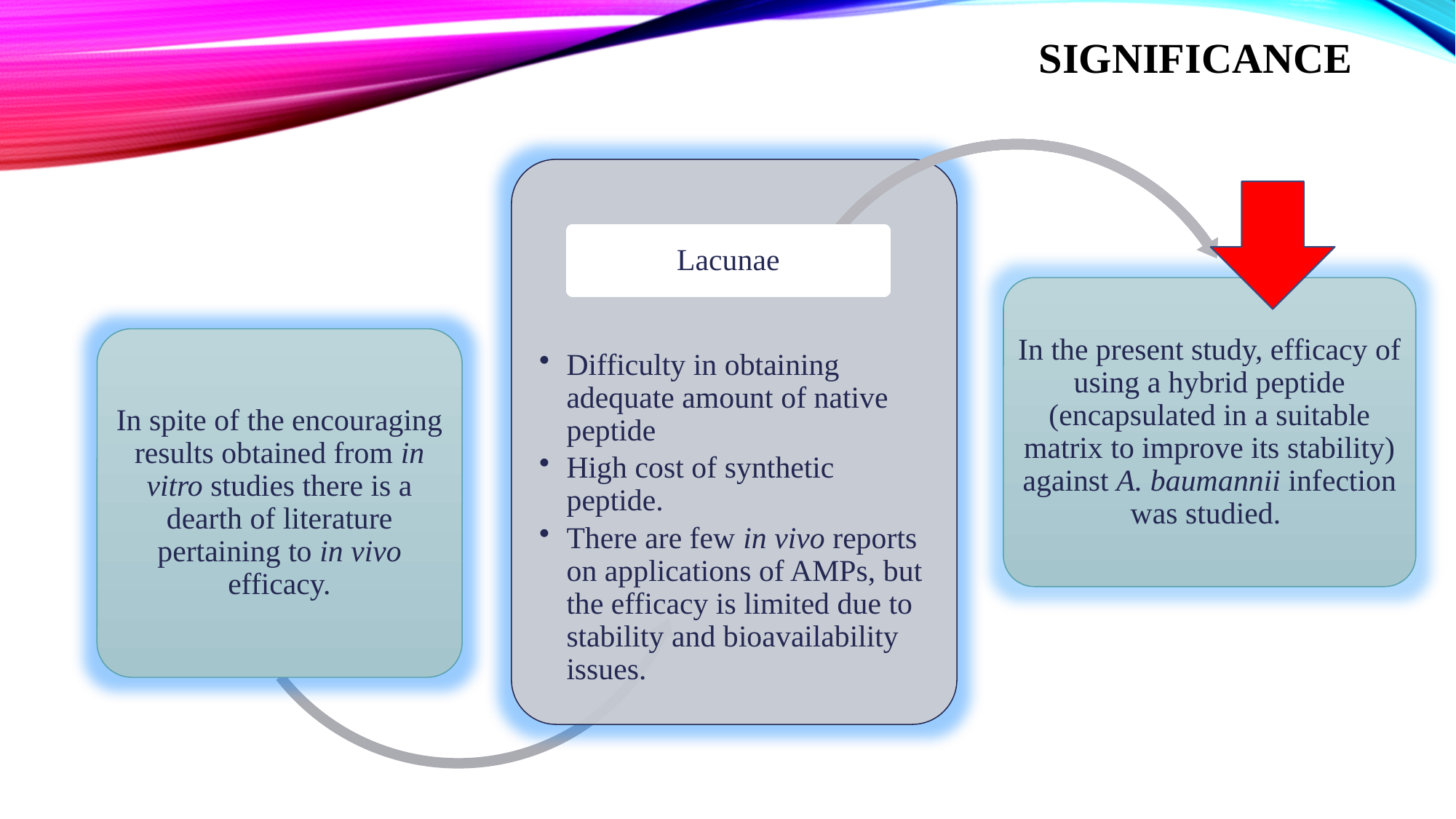

# Significance
In spite of the encouraging results obtained from in vitro studies there is a dearth of literature pertaining to in vivo efficacy.

Difficulty in obtaining adequate amount of native peptide
High cost of synthetic peptide.
There are few in vivo reports on applications of AMPs, but the efficacy is limited due to stability and bioavailability issues.
Lacunae
In the present study, efficacy of using a hybrid peptide (encapsulated in a suitable matrix to improve its stability) against A. baumannii infection was studied.